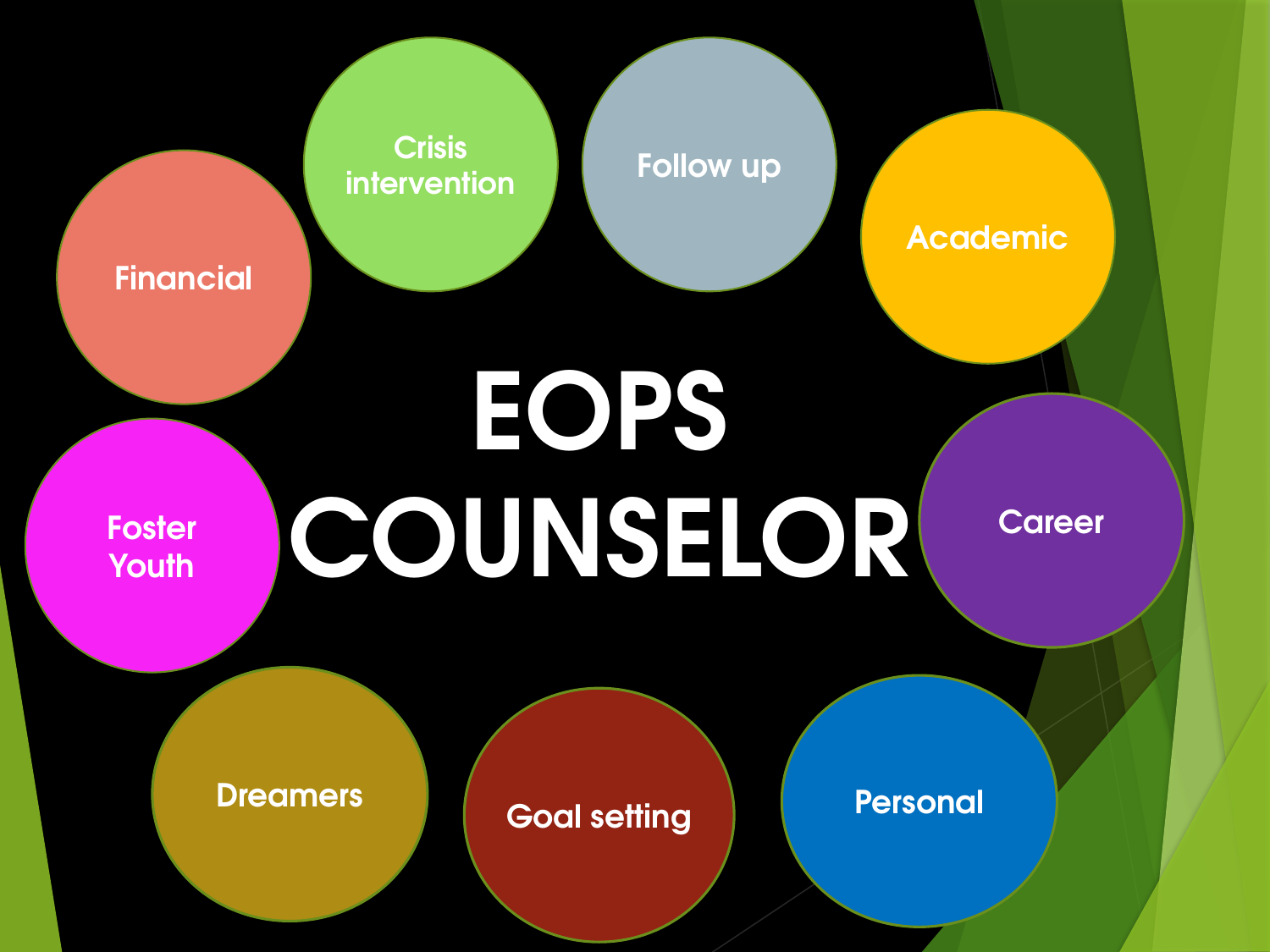

Crisis intervention
Follow up
Academic
Financial
EOPS COUNSELOR
Career
Foster Youth
Dreamers
Personal
Goal setting